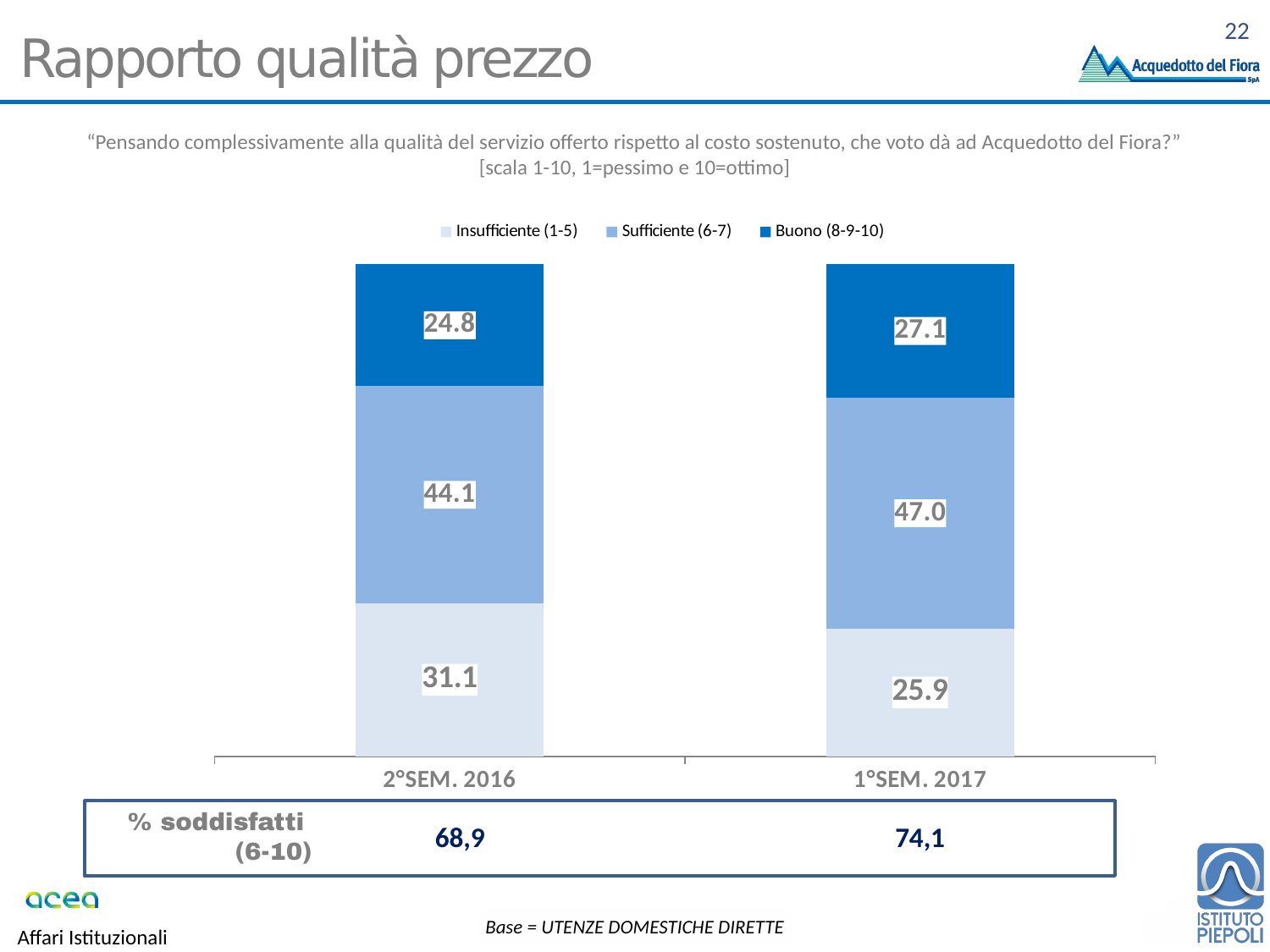

# Rapporto qualità prezzo
“Pensando complessivamente alla qualità del servizio offerto rispetto al costo sostenuto, che voto dà ad Acquedotto del Fiora?” [scala 1-10, 1=pessimo e 10=ottimo]

### Chart

| Category | Insufficiente (1-5) | Sufficiente (6-7) | Buono (8-9-10) |
|---|---|---|---|
| 1°SEM. 2017 | 25.9 | 47.0 | 27.1 |
| 2°SEM. 2016 | 31.1 | 44.1 | 24.8 |
| 68,9 | 74,1 |
| --- | --- |
% soddisfatti
(6-10)
Base = UTENZE DOMESTICHE DIRETTE